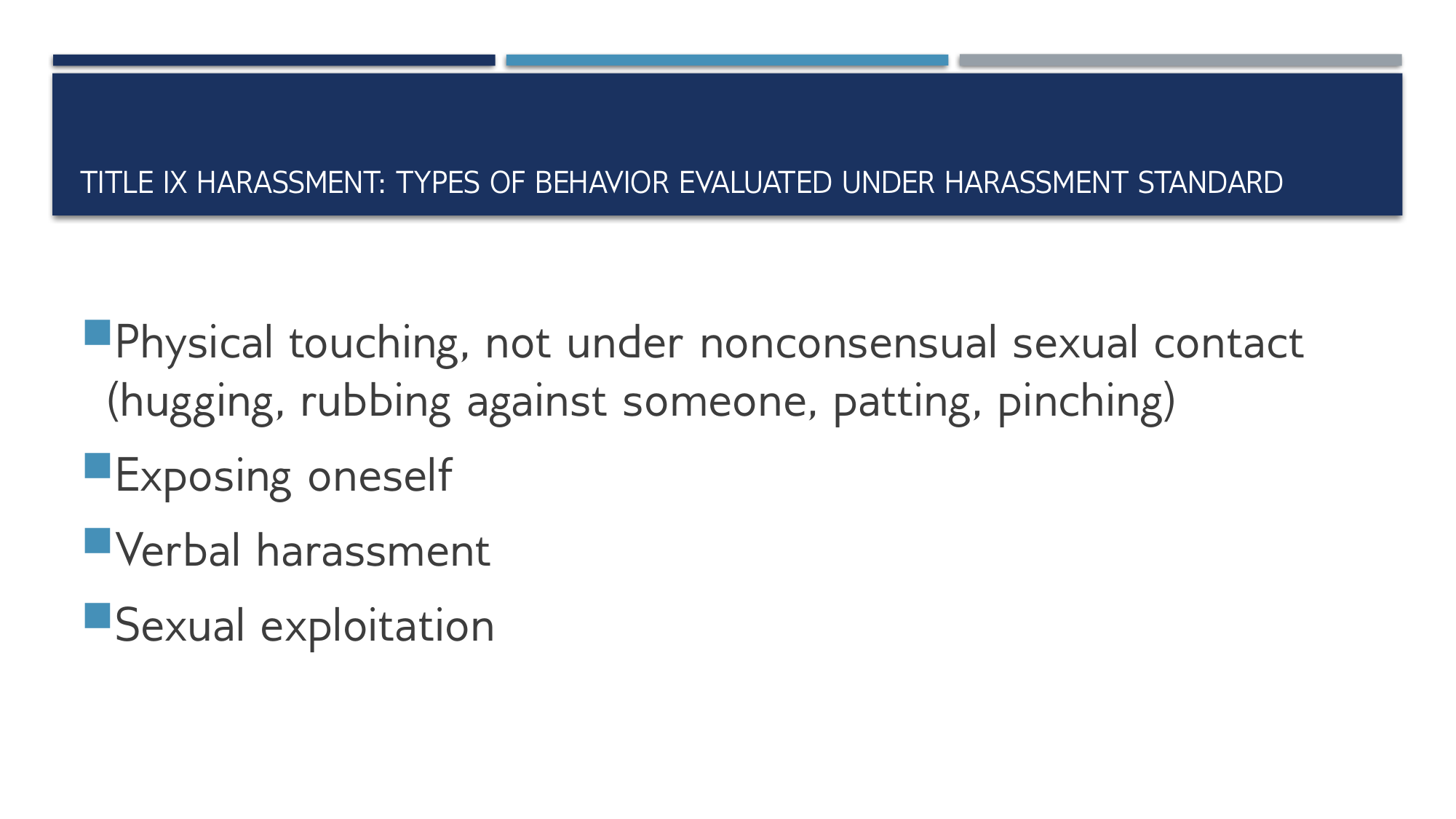

# Title IX Harassment: types of behavior evaluated under harassment standard
Physical touching, not under nonconsensual sexual contact (hugging, rubbing against someone, patting, pinching)
Exposing oneself
Verbal harassment
Sexual exploitation